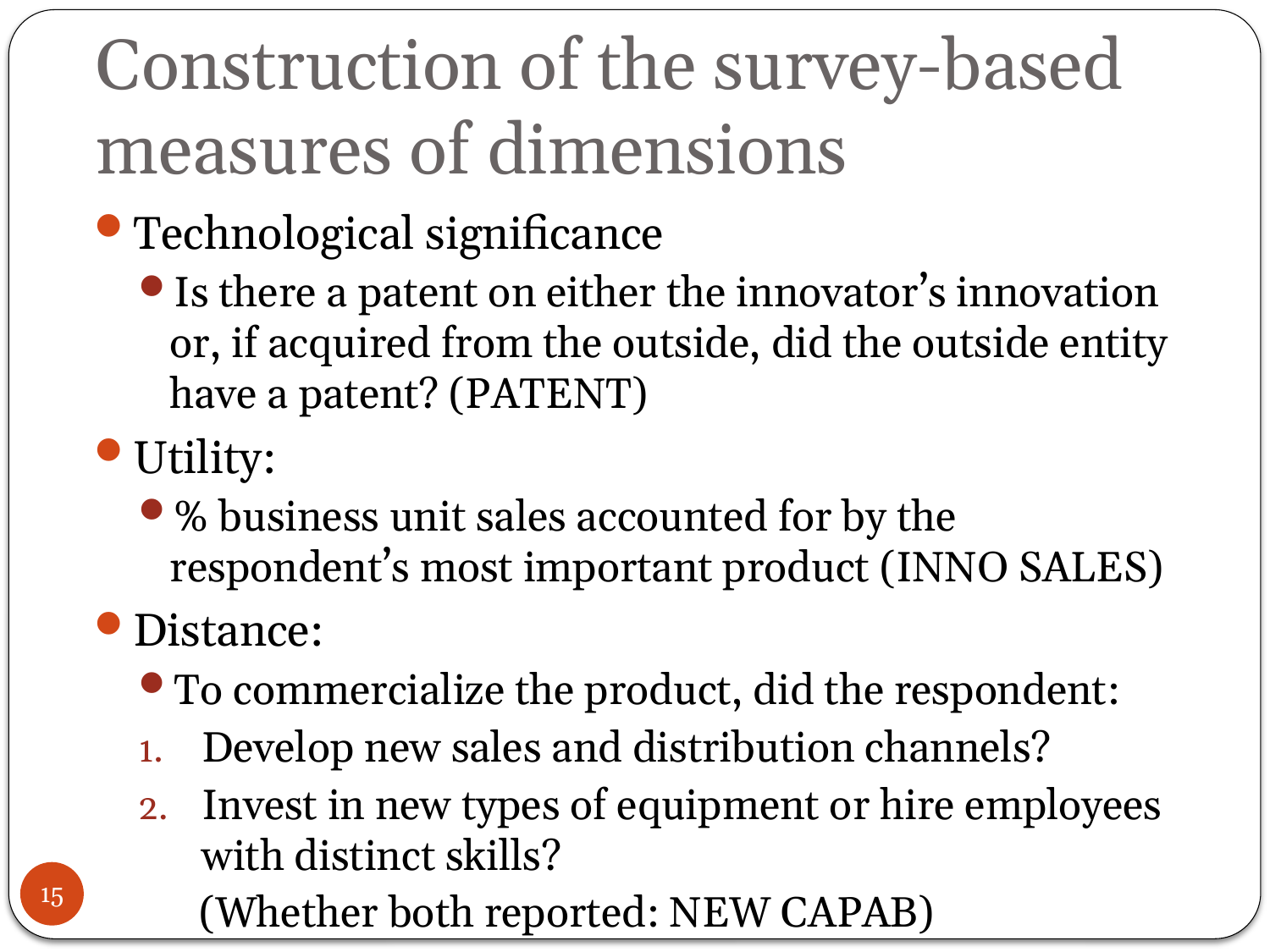

# Construction of the survey-based measures of dimensions
Technological significance
Is there a patent on either the innovator’s innovation or, if acquired from the outside, did the outside entity have a patent? (PATENT)
Utility:
% business unit sales accounted for by the respondent’s most important product (INNO SALES)
Distance:
To commercialize the product, did the respondent:
Develop new sales and distribution channels?
Invest in new types of equipment or hire employees with distinct skills?
      (Whether both reported: NEW CAPAB)

15